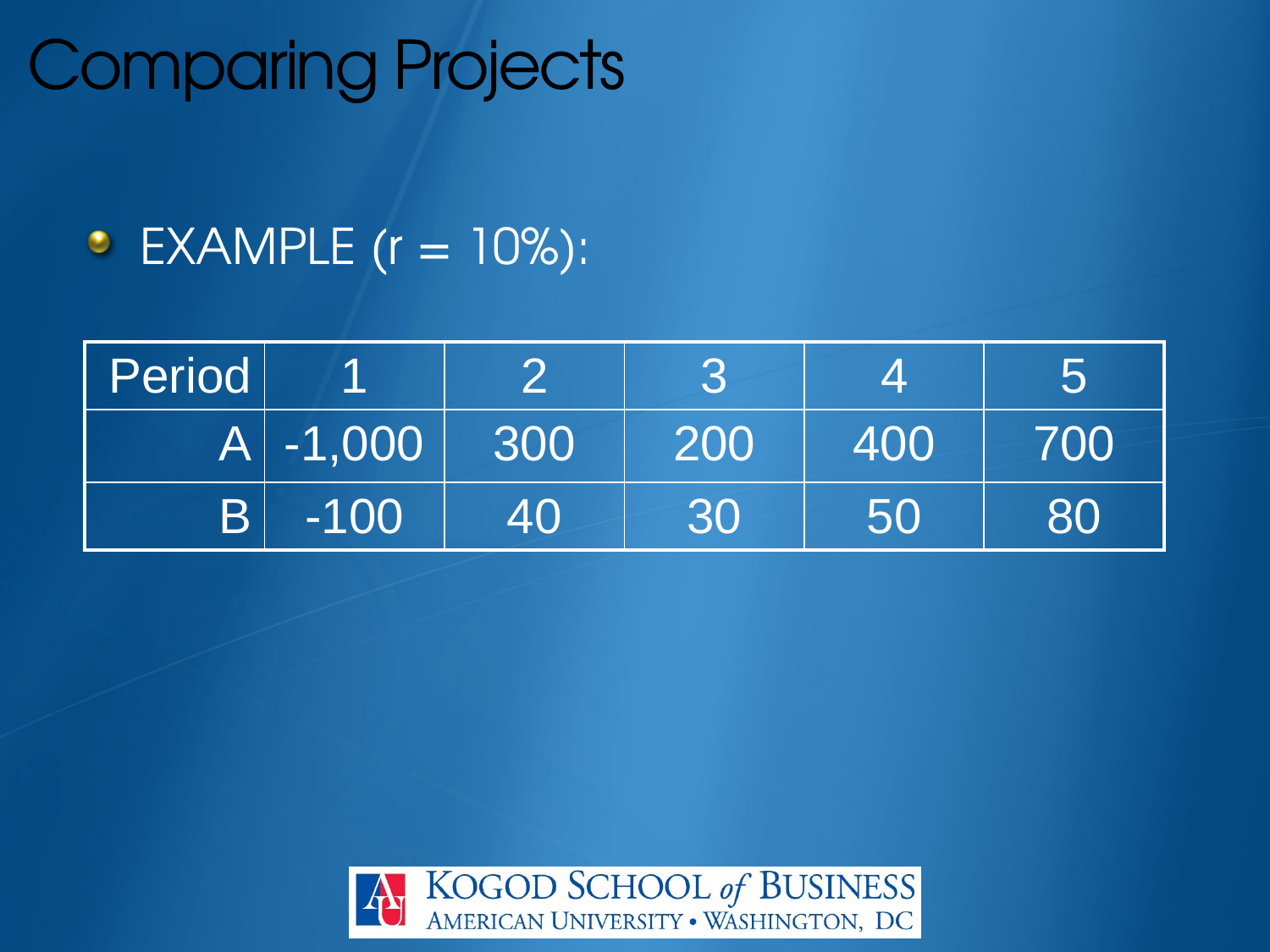

# Comparing Projects
EXAMPLE (r = 10%):

| Period | 1 | 2 | 3 | 4 | 5 |
| --- | --- | --- | --- | --- | --- |
| A | -1,000 | 300 | 200 | 400 | 700 |
| B | -100 | 40 | 30 | 50 | 80 |